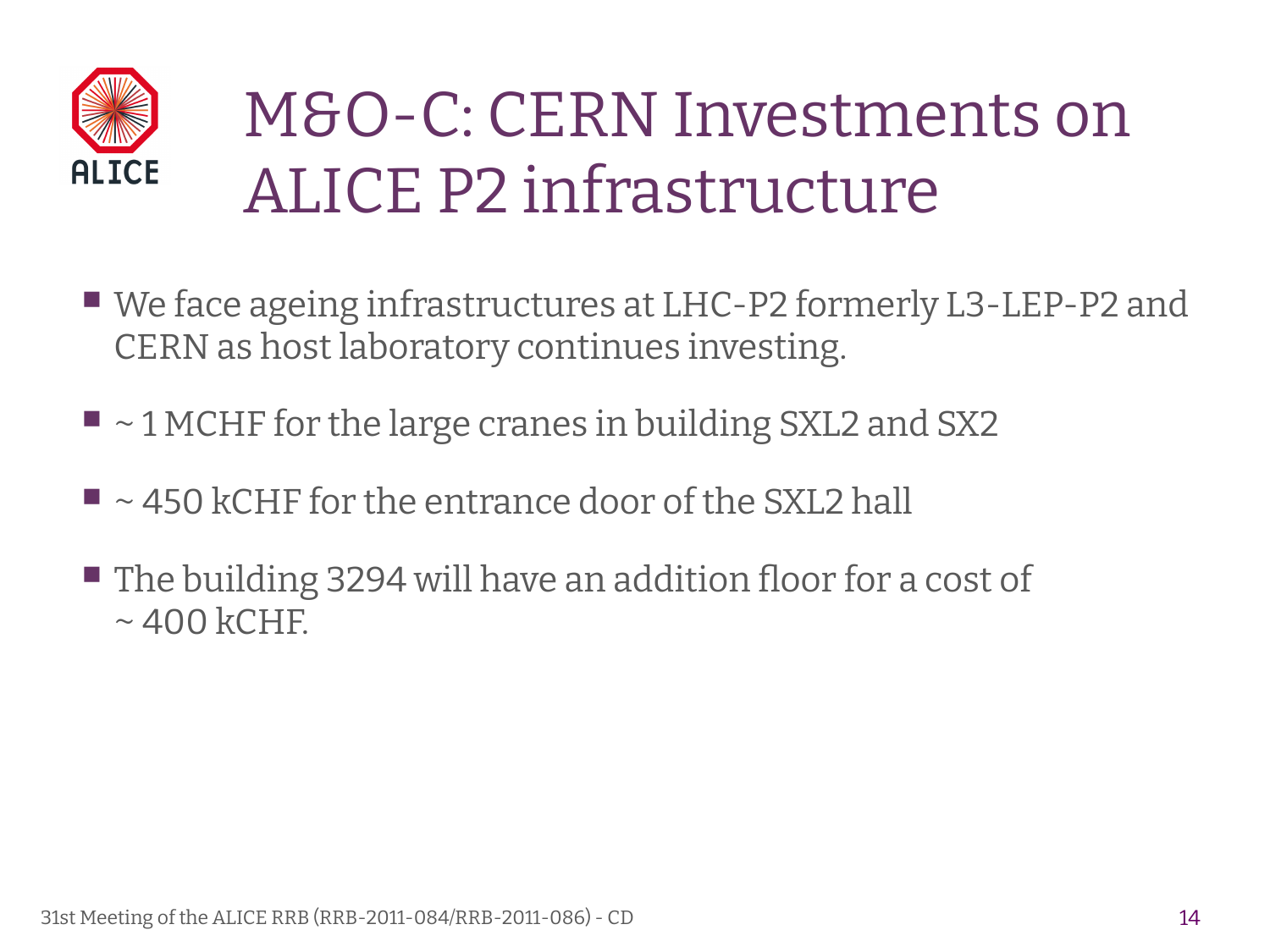

14
# M&O-C: CERN Investments on ALICE P2 infrastructure
We face ageing infrastructures at LHC-P2 formerly L3-LEP-P2 and CERN as host laboratory continues investing.
~ 1 MCHF for the large cranes in building SXL2 and SX2
~ 450 kCHF for the entrance door of the SXL2 hall
The building 3294 will have an addition floor for a cost of
~ 400 kCHF.
31st Meeting of the ALICE RRB (RRB-2011-084/RRB-2011-086) - CD